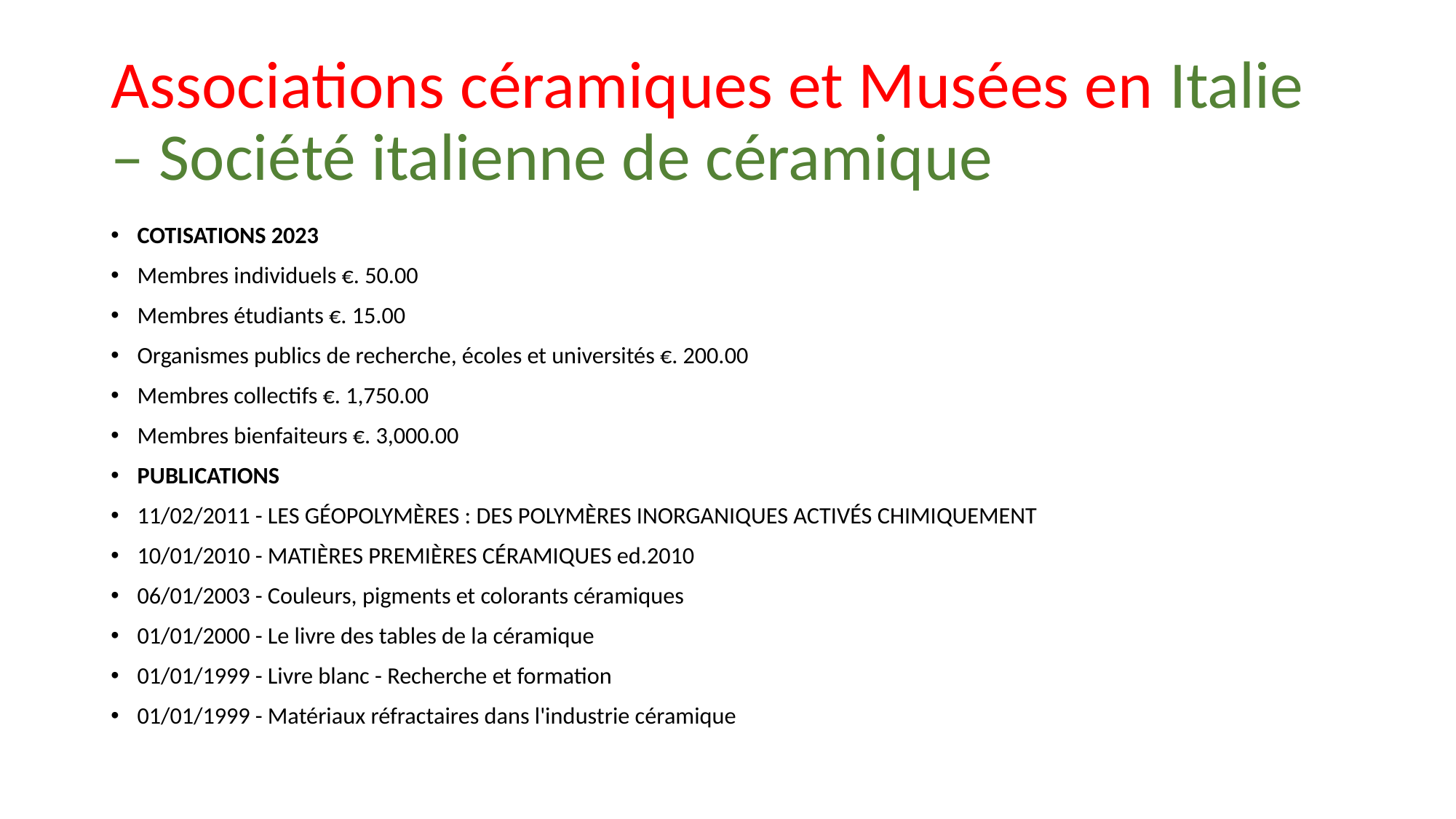

# Associations céramiques et Musées en Italie – Société italienne de céramique
COTISATIONS 2023
Membres individuels €. 50.00
Membres étudiants €. 15.00
Organismes publics de recherche, écoles et universités €. 200.00
Membres collectifs €. 1,750.00
Membres bienfaiteurs €. 3,000.00
PUBLICATIONS
11/02/2011 - LES GÉOPOLYMÈRES : DES POLYMÈRES INORGANIQUES ACTIVÉS CHIMIQUEMENT
10/01/2010 - MATIÈRES PREMIÈRES CÉRAMIQUES ed.2010
06/01/2003 - Couleurs, pigments et colorants céramiques
01/01/2000 - Le livre des tables de la céramique
01/01/1999 - Livre blanc - Recherche et formation
01/01/1999 - Matériaux réfractaires dans l'industrie céramique